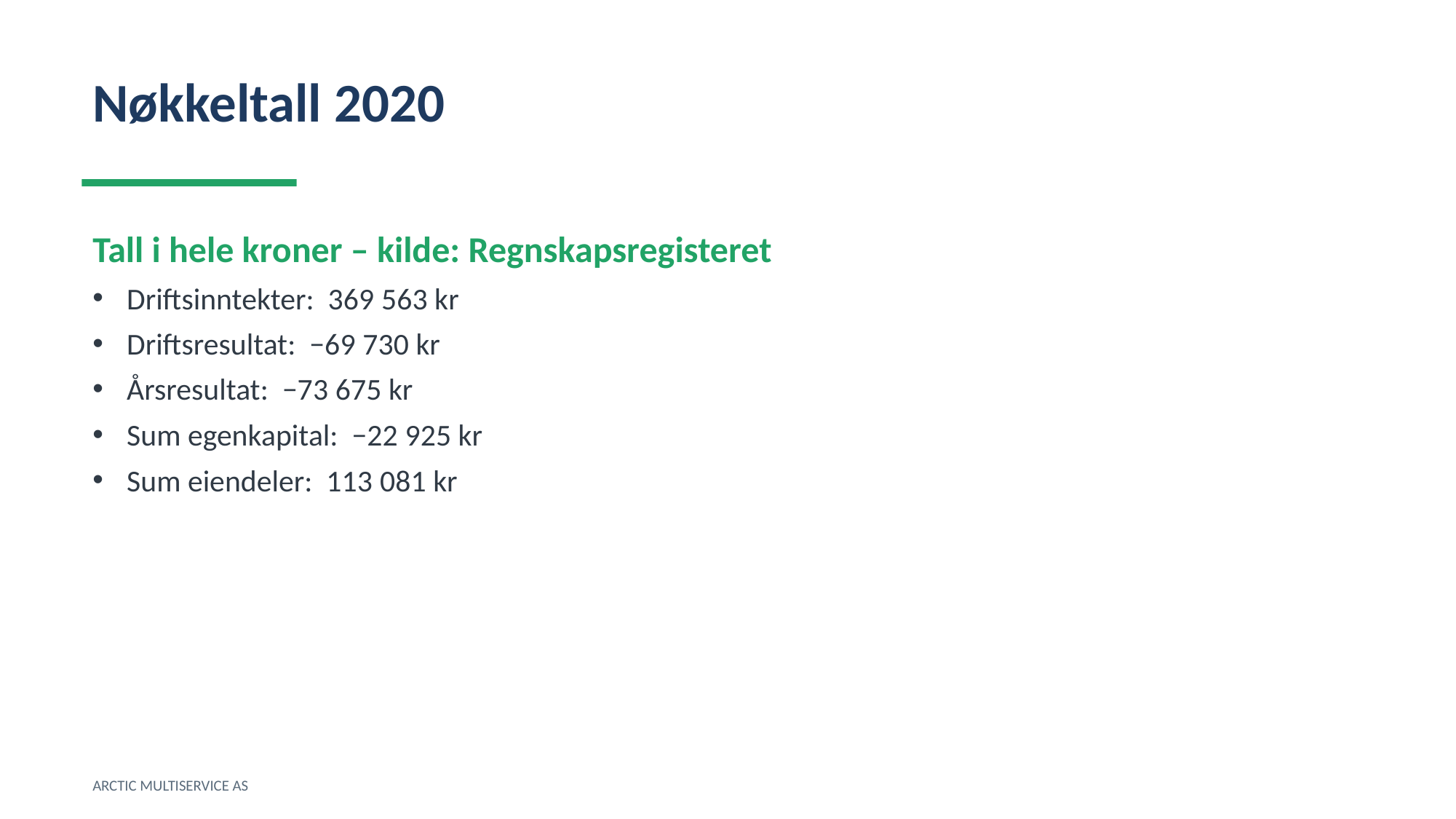

Nøkkeltall 2020

Tall i hele kroner – kilde: Regnskapsregisteret
Driftsinntekter:  369 563 kr
Driftsresultat:  −69 730 kr
Årsresultat:  −73 675 kr
Sum egenkapital:  −22 925 kr
Sum eiendeler:  113 081 kr
ARCTIC MULTISERVICE AS